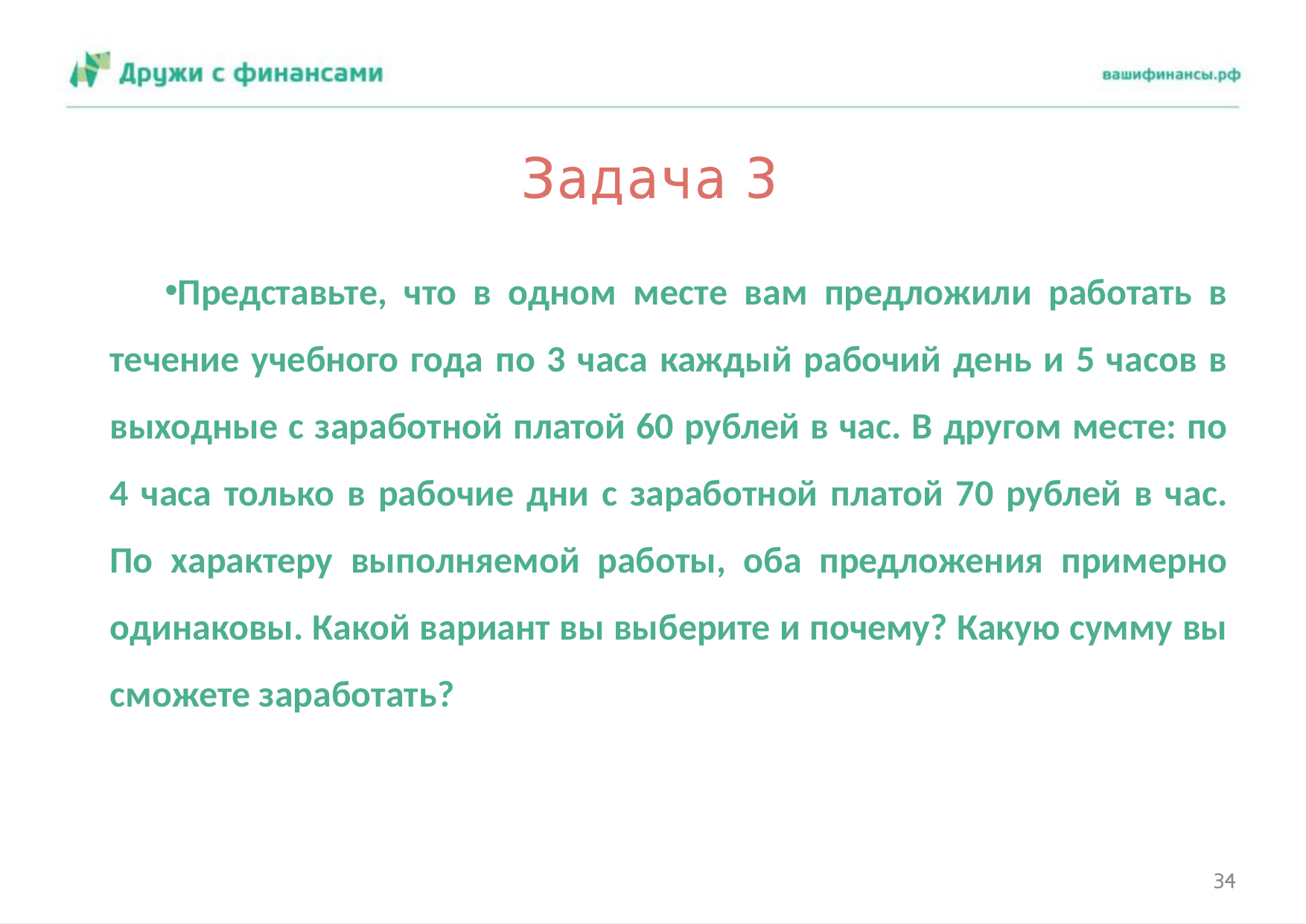

# Задача 3
Представьте, что в одном месте вам предложили работать в течение учебного года по 3 часа каждый рабочий день и 5 часов в выходные с заработной платой 60 рублей в час. В другом месте: по 4 часа только в рабочие дни с заработной платой 70 рублей в час. По характеру выполняемой работы, оба предложения примерно одинаковы. Какой вариант вы выберите и почему? Какую сумму вы сможете заработать?

34